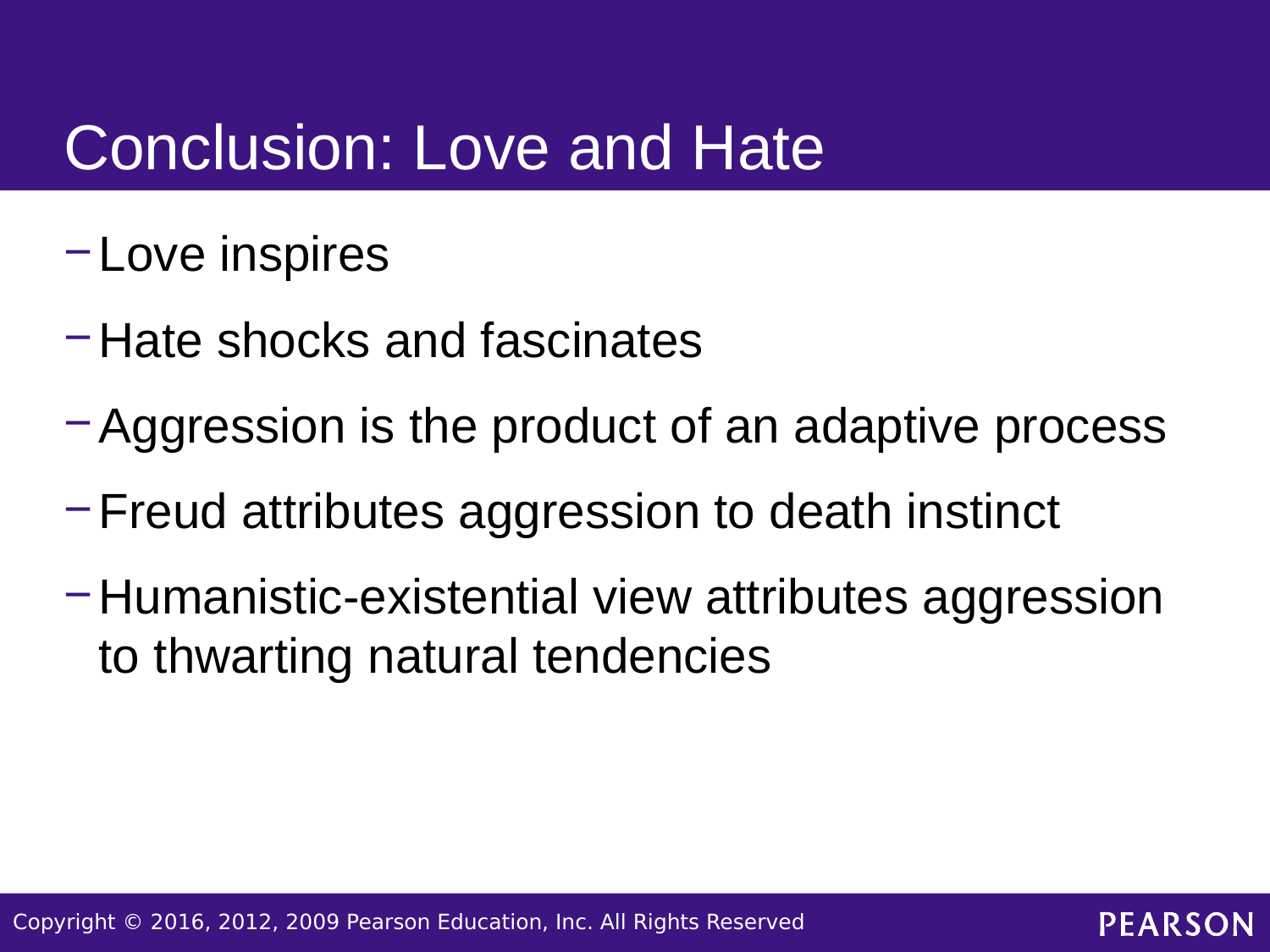

# Conclusion: Love and Hate
Love inspires
Hate shocks and fascinates
Aggression is the product of an adaptive process
Freud attributes aggression to death instinct
Humanistic-existential view attributes aggression to thwarting natural tendencies